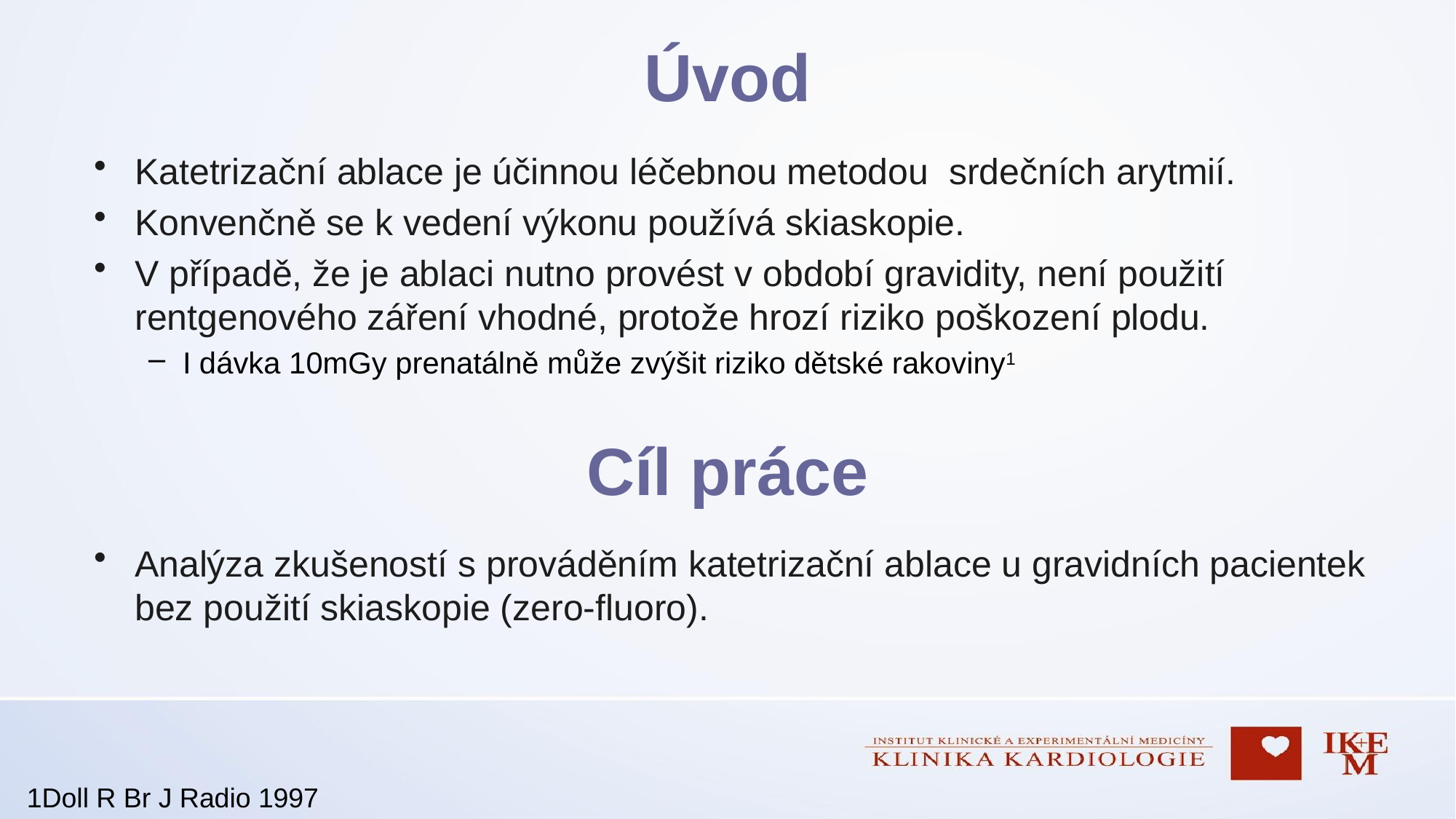

# Úvod
Katetrizační ablace je účinnou léčebnou metodou  srdečních arytmií.
Konvenčně se k vedení výkonu používá skiaskopie.
V případě, že je ablaci nutno provést v období gravidity, není použití rentgenového záření vhodné, protože hrozí riziko poškození plodu.
I dávka 10mGy prenatálně může zvýšit riziko dětské rakoviny1

Analýza zkušeností s prováděním katetrizační ablace u gravidních pacientek bez použití skiaskopie (zero-fluoro).
Cíl práce
1Doll R Br J Radio 1997